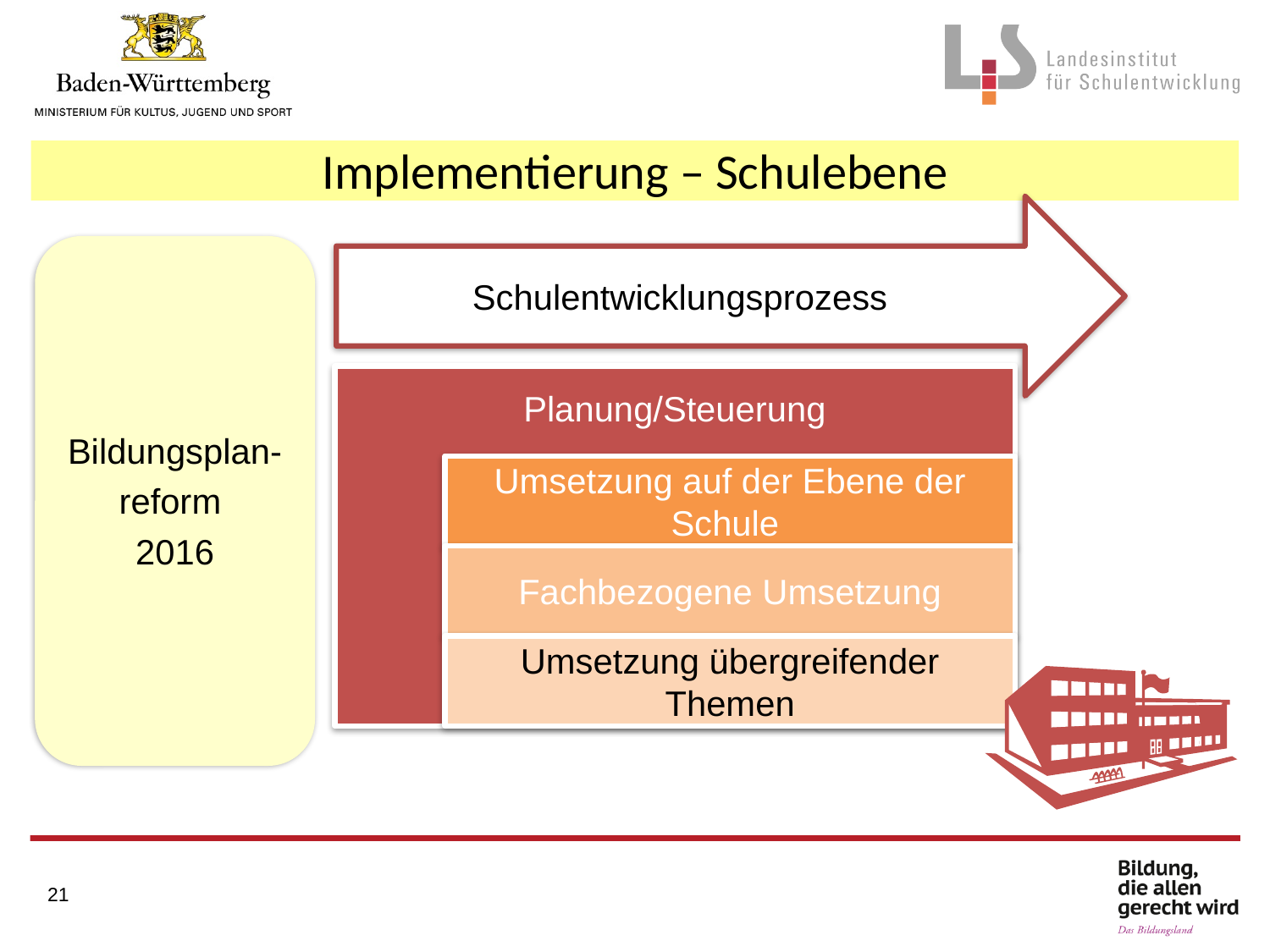

Implementierung – Schulebene

Schulentwicklungsprozess

Bildungsplan-
reform
2016

Planung/Steuerung
Umsetzung auf der Ebene der Schule
Fachbezogene Umsetzung
Umsetzung übergreifender Themen

21